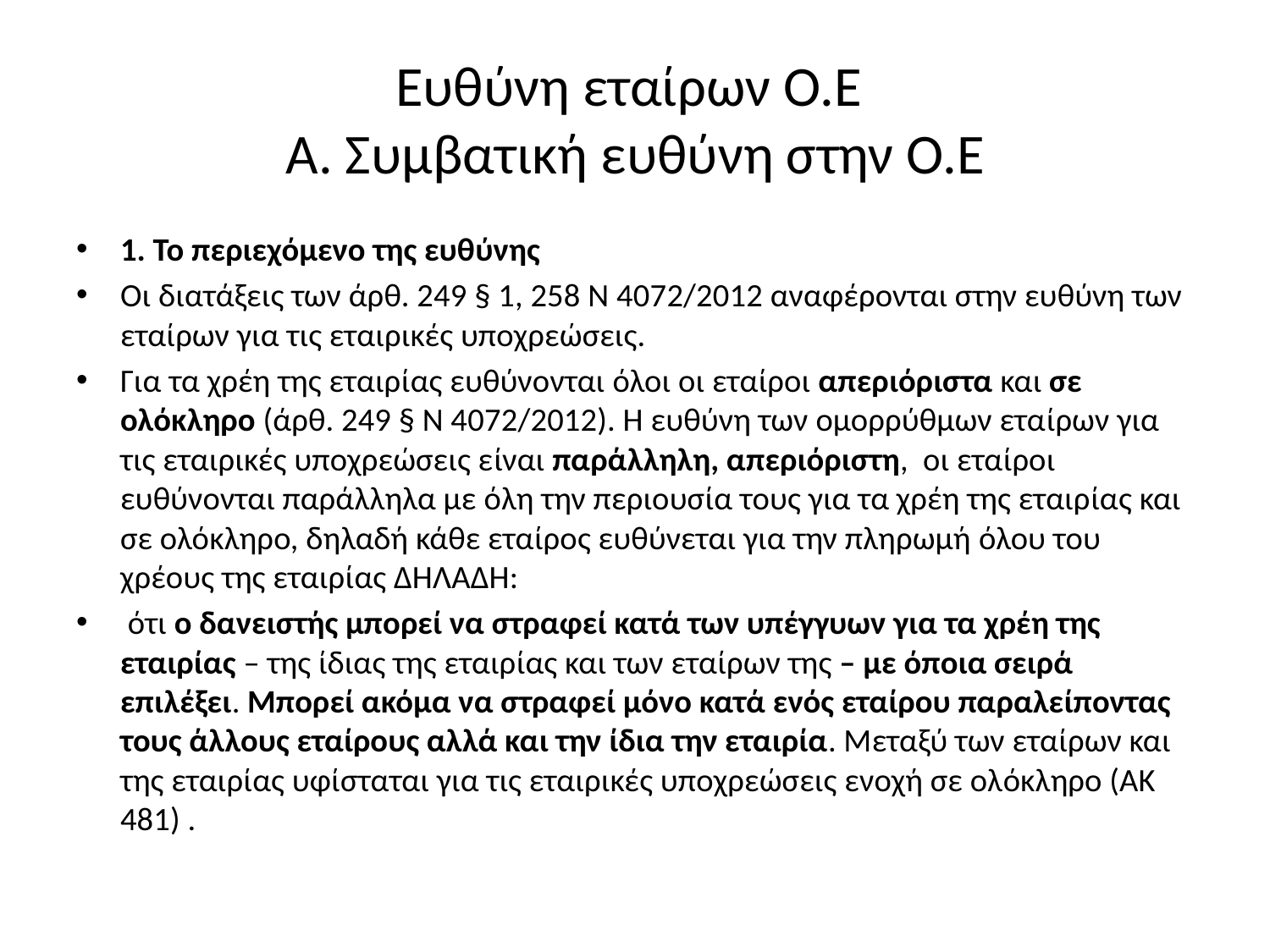

# Ευθύνη εταίρων Ο.Ε Α. Συμβατική ευθύνη στην Ο.Ε
1. Το περιεχόμενο της ευθύνης
Oι διατάξεις των άρθ. 249 § 1, 258 Ν 4072/2012 αναφέρονται στην ευθύνη των εταίρων για τις εταιρικές υποχρεώσεις.
Για τα χρέη της εταιρίας ευθύνονται όλοι οι εταίροι απεριόριστα και σε ολόκληρο (άρθ. 249 § Ν 4072/2012). Η ευθύνη των ομορρύθμων εταίρων για τις εταιρικές υποχρεώσεις είναι παράλληλη, απεριόριστη,  οι εταίροι ευθύνονται παράλληλα με όλη την περιουσία τους για τα χρέη της εταιρίας και σε ολόκληρο, δηλαδή κάθε εταίρος ευθύνεται για την πληρωμή όλου του χρέους της εταιρίας ΔΗΛΑΔΉ:
 ότι ο δανειστής μπορεί να στραφεί κατά των υπέγγυων για τα χρέη της εταιρίας – της ίδιας της εταιρίας και των εταίρων της – με όποια σειρά επιλέξει. Μπορεί ακόμα να στραφεί μόνο κατά ενός εταίρου παραλείποντας τους άλλους εταίρους αλλά και την ίδια την εταιρία. Μεταξύ των εταίρων και της εταιρίας υφίσταται για τις εταιρικές υποχρεώσεις ενοχή σε ολόκληρο (ΑΚ 481) .